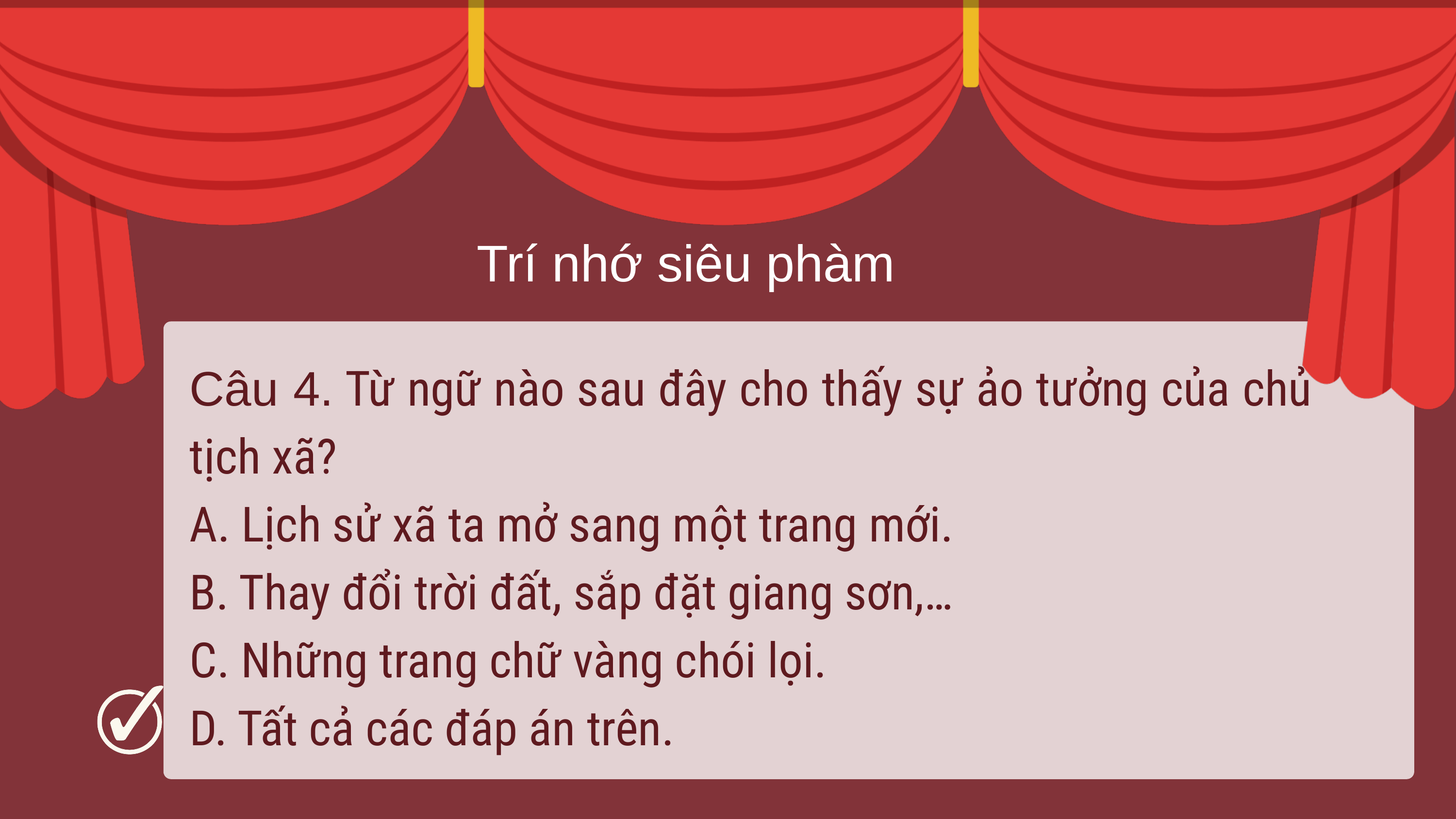

Trí nhớ siêu phàm

Câu 4. Từ ngữ nào sau đây cho thấy sự ảo tưởng của chủ tịch xã?
A. Lịch sử xã ta mở sang một trang mới.
B. Thay đổi trời đất, sắp đặt giang sơn,…
C. Những trang chữ vàng chói lọi.
D. Tất cả các đáp án trên.